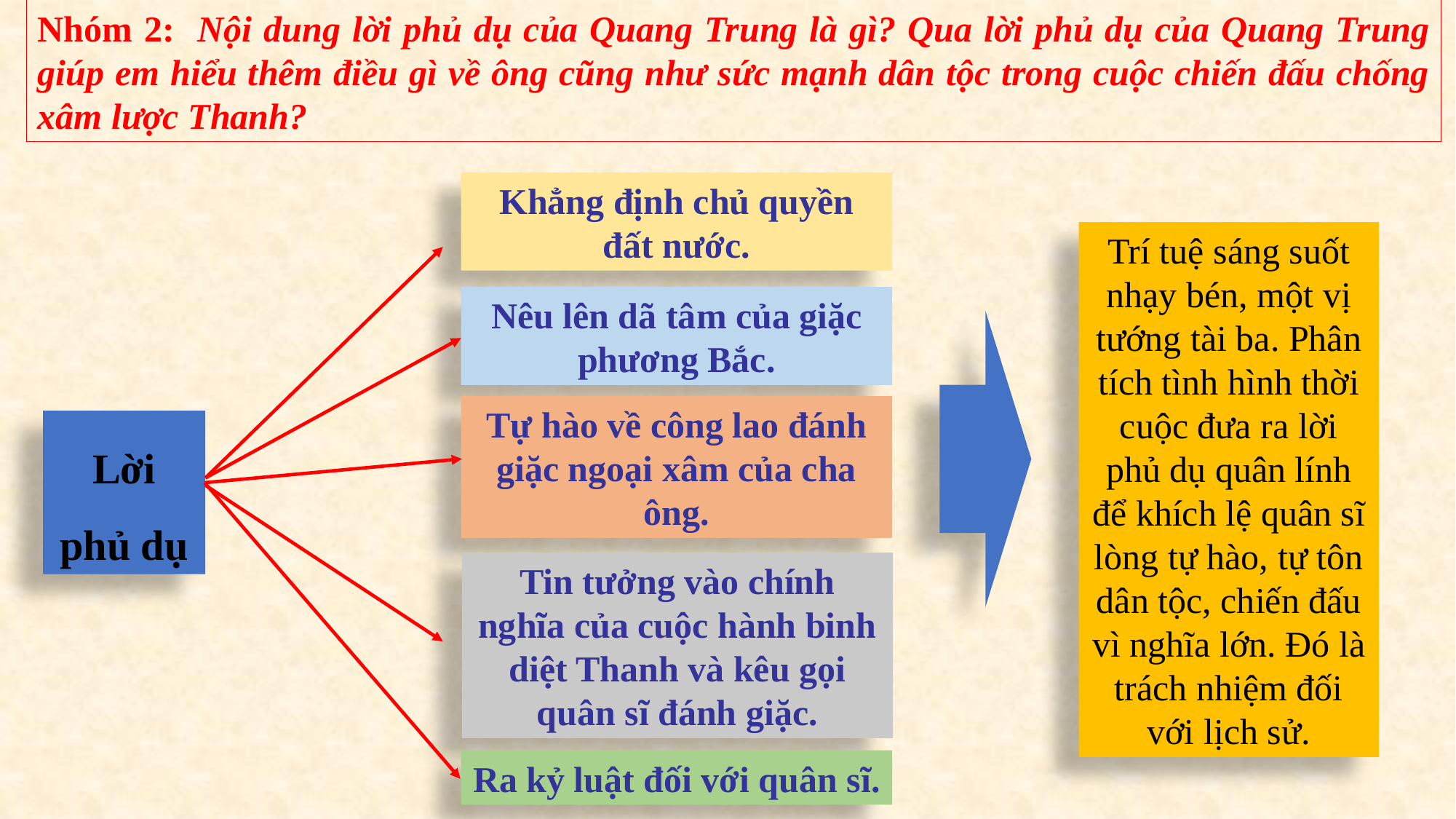

Nhóm 2:  Nội dung lời phủ dụ của Quang Trung là gì? Qua lời phủ dụ của Quang Trung giúp em hiểu thêm điều gì về ông cũng như sức mạnh dân tộc trong cuộc chiến đấu chống xâm lược Thanh?
Khẳng định chủ quyền đất nước.
Trí tuệ sáng suốt nhạy bén, một vị tướng tài ba. Phân tích tình hình thời cuộc đưa ra lời phủ dụ quân lính để khích lệ quân sĩ lòng tự hào, tự tôn dân tộc, chiến đấu vì nghĩa lớn. Đó là trách nhiệm đối với lịch sử.

Nêu lên dã tâm của giặc phương Bắc.

Tự hào về công lao đánh giặc ngoại xâm của cha ông.
Lời phủ dụ

Tin tưởng vào chính nghĩa của cuộc hành binh diệt Thanh và kêu gọi quân sĩ đánh giặc.
Ra kỷ luật đối với quân sĩ.